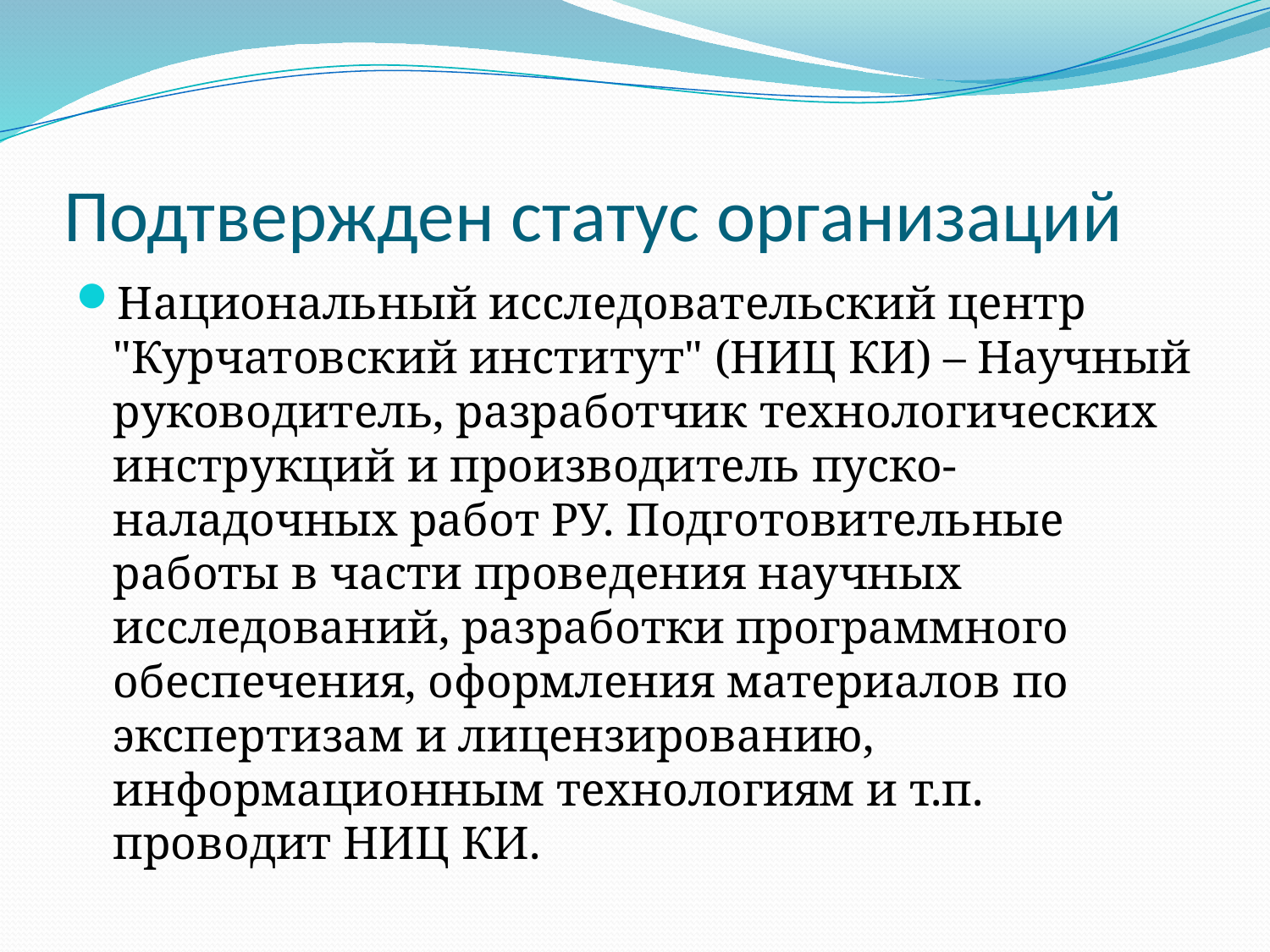

# Подтвержден статус организаций
Национальный исследовательский центр "Курчатовский институт" (НИЦ КИ) – Научный руководитель, разработчик технологических инструкций и производитель пуско-наладочных работ РУ. Подготовительные работы в части проведения научных исследований, разработки программного обеспечения, оформления материалов по экспертизам и лицензированию, информационным технологиям и т.п. проводит НИЦ КИ.